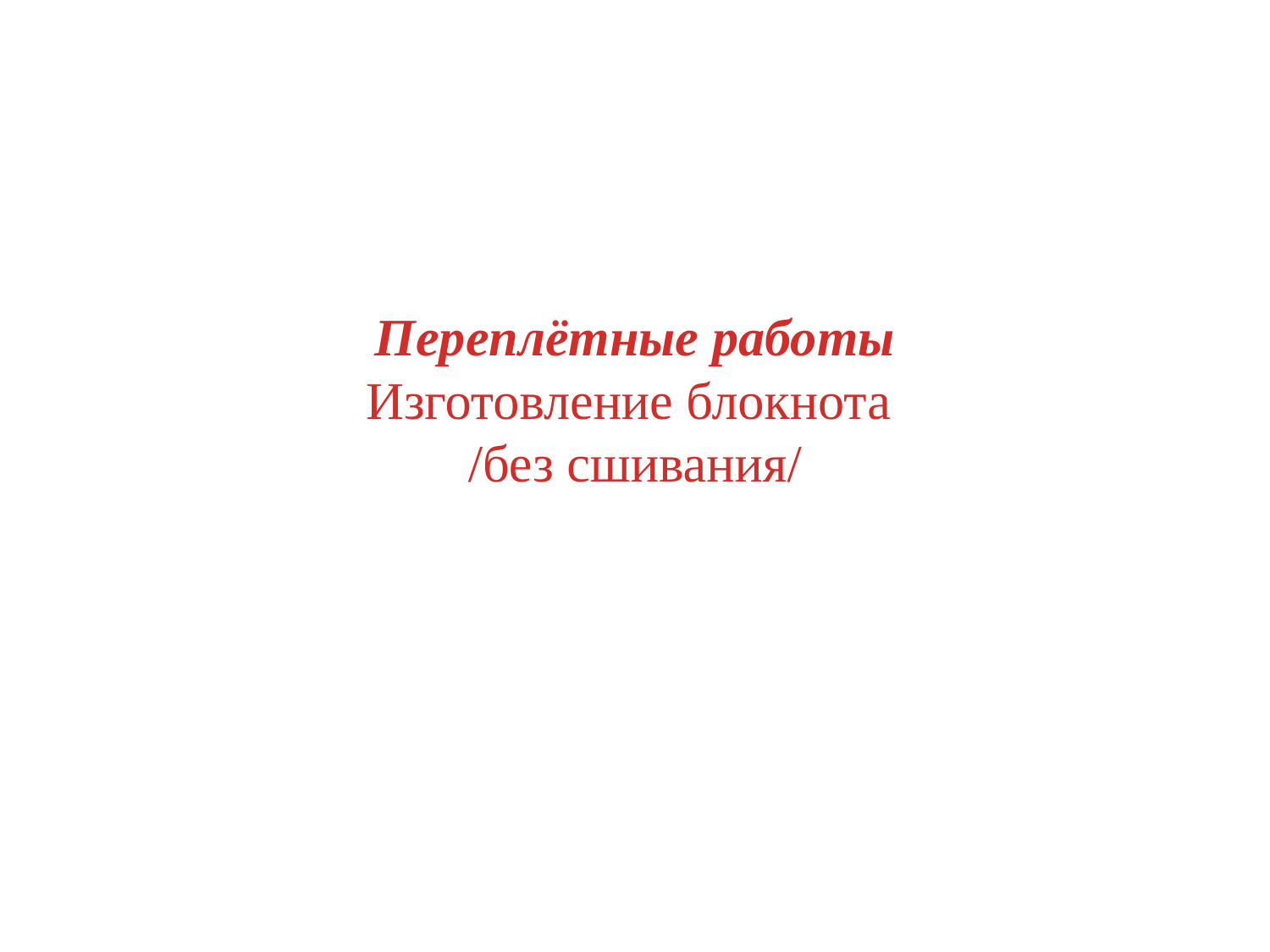

# Переплётные работы Изготовление блокнота /без сшивания/